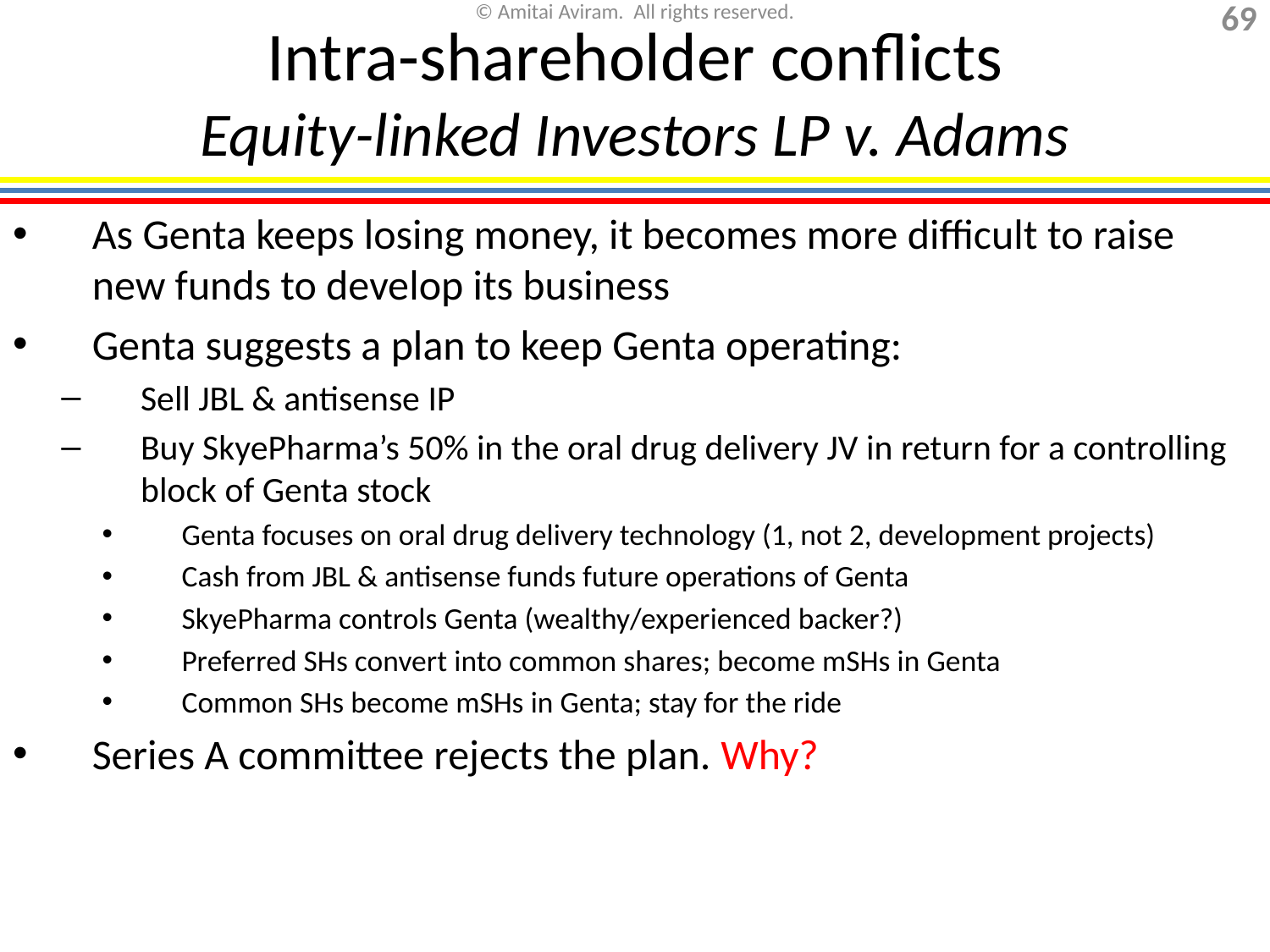

# Intra-shareholder conflicts Equity-linked Investors LP v. Adams
As Genta keeps losing money, it becomes more difficult to raise new funds to develop its business
Genta suggests a plan to keep Genta operating:
Sell JBL & antisense IP
Buy SkyePharma’s 50% in the oral drug delivery JV in return for a controlling block of Genta stock
Genta focuses on oral drug delivery technology (1, not 2, development projects)
Cash from JBL & antisense funds future operations of Genta
SkyePharma controls Genta (wealthy/experienced backer?)
Preferred SHs convert into common shares; become mSHs in Genta
Common SHs become mSHs in Genta; stay for the ride
Series A committee rejects the plan. Why?